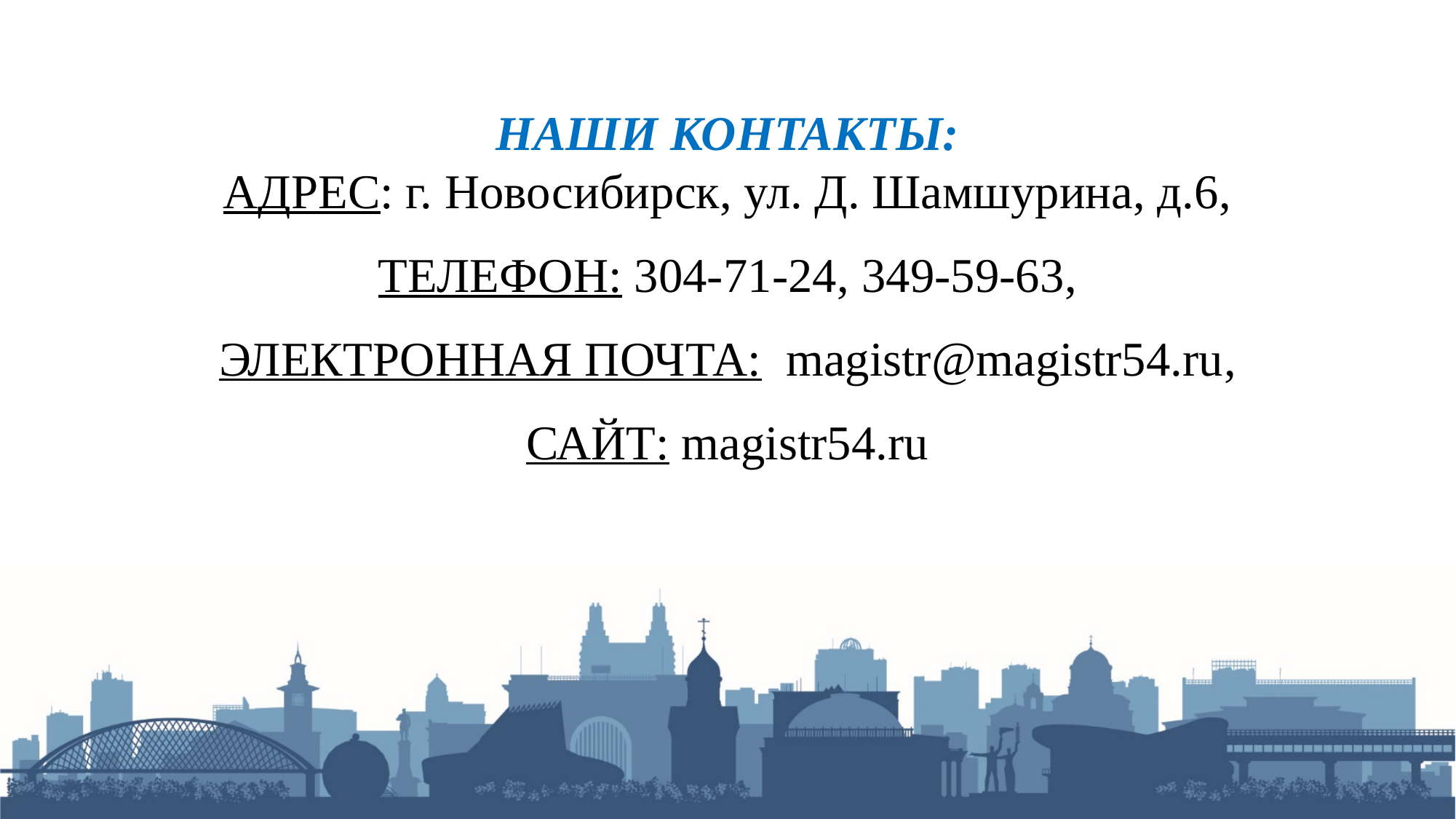

НАШИ КОНТАКТЫ:
АДРЕС: г. Новосибирск, ул. Д. Шамшурина, д.6,
ТЕЛЕФОН: 304-71-24, 349-59-63,
ЭЛЕКТРОННАЯ ПОЧТА:  magistr@magistr54.ru,
САЙТ: magistr54.ru